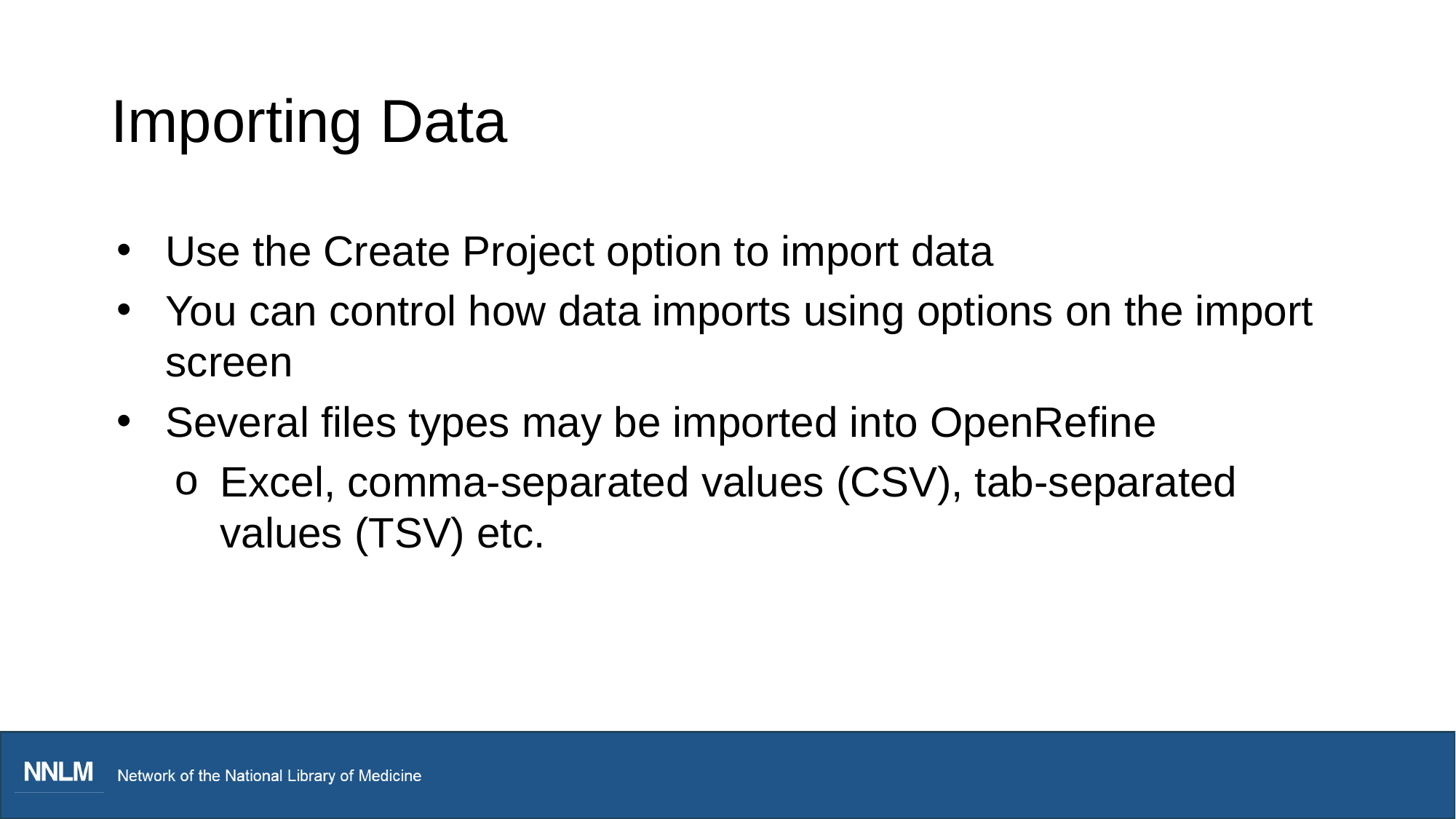

# Importing Data
Use the Create Project option to import data
You can control how data imports using options on the import screen
Several files types may be imported into OpenRefine
Excel, comma-separated values (CSV), tab-separated values (TSV) etc.